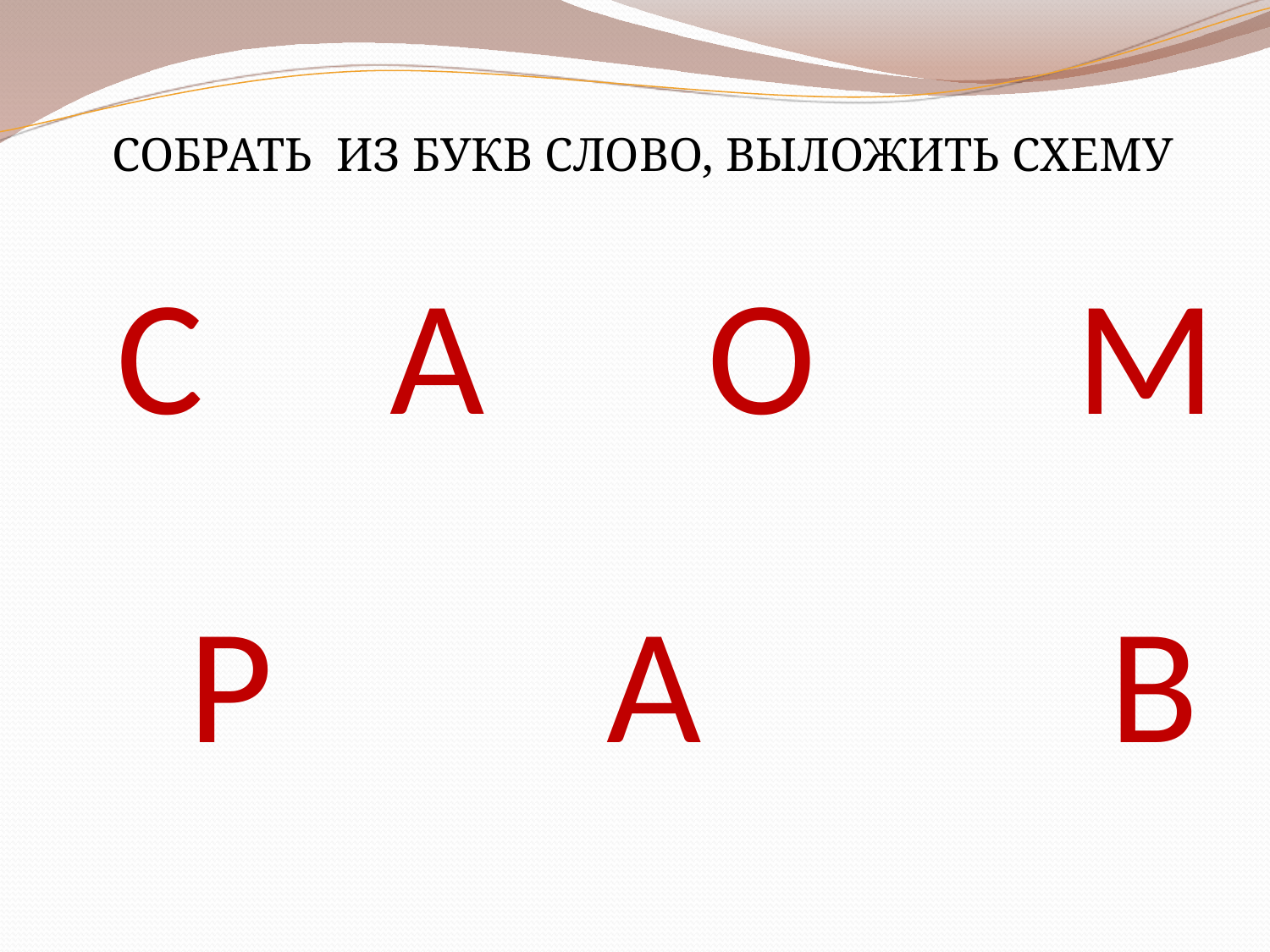

СОБРАТЬ  ИЗ БУКВ СЛОВО, ВЫЛОЖИТЬ СХЕМУ
# С     А      О       М Р         А           В